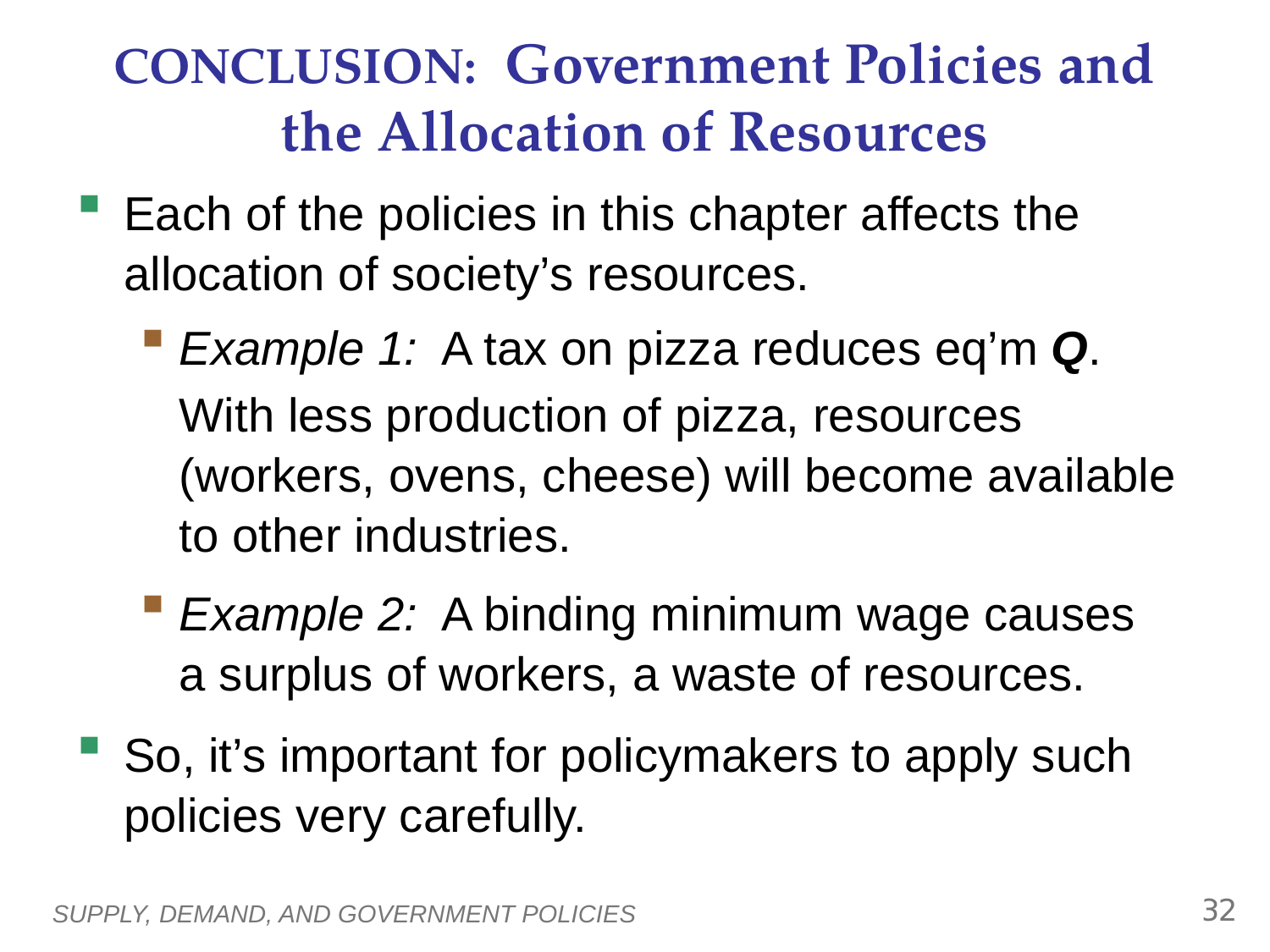

CONCLUSION:  Government Policies and the Allocation of Resources
Each of the policies in this chapter affects the allocation of society’s resources.
Example 1:  A tax on pizza reduces eq’m Q.
	With less production of pizza, resources (workers, ovens, cheese) will become available to other industries.
Example 2:  A binding minimum wage causes
a surplus of workers, a waste of resources.
So, it’s important for policymakers to apply such policies very carefully.
32
SUPPLY, DEMAND, AND GOVERNMENT POLICIES